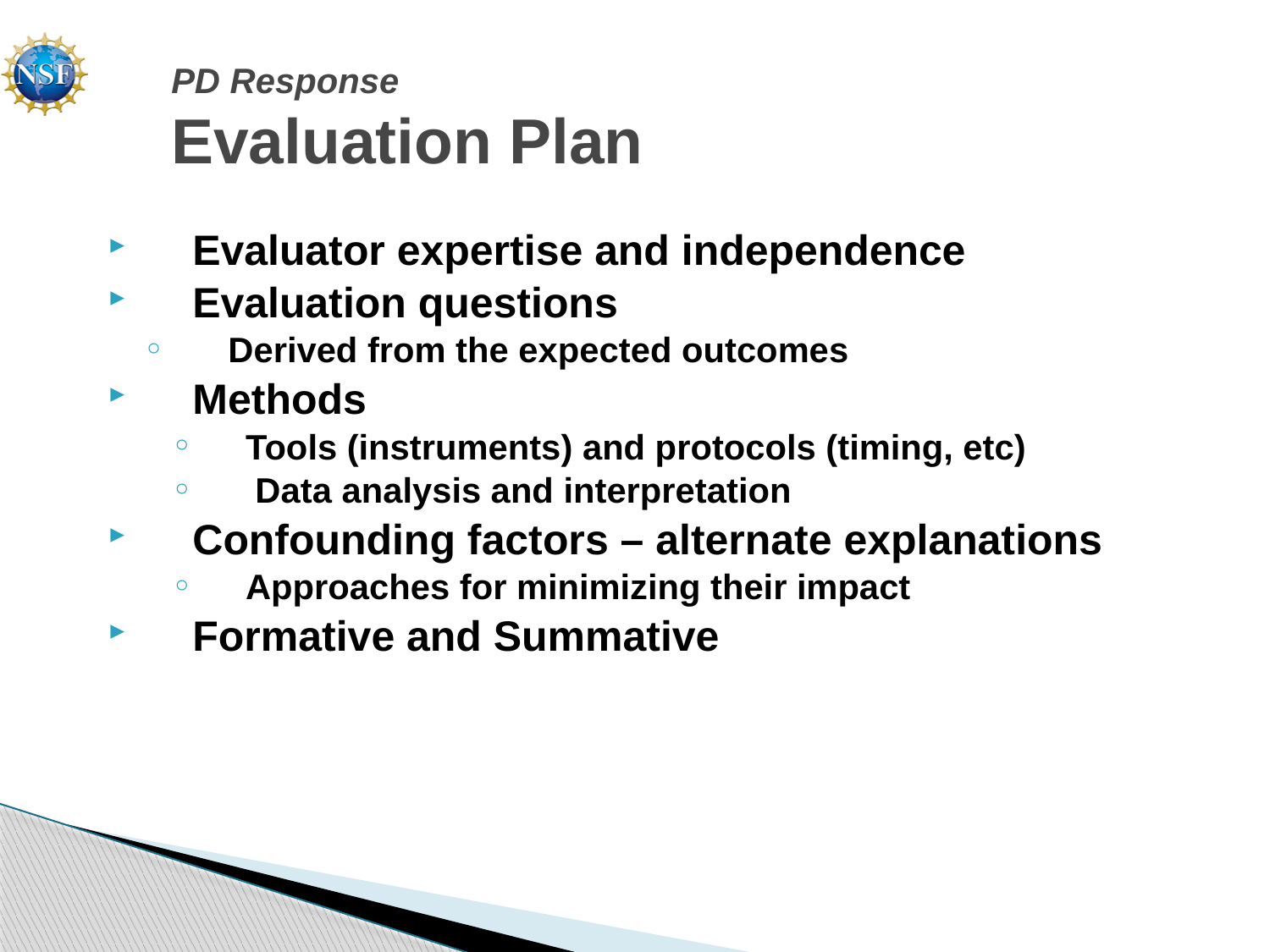

# PD Response Evaluation Plan
Evaluator expertise and independence
Evaluation questions
Derived from the expected outcomes
Methods
Tools (instruments) and protocols (timing, etc)
 Data analysis and interpretation
Confounding factors – alternate explanations
Approaches for minimizing their impact
Formative and Summative